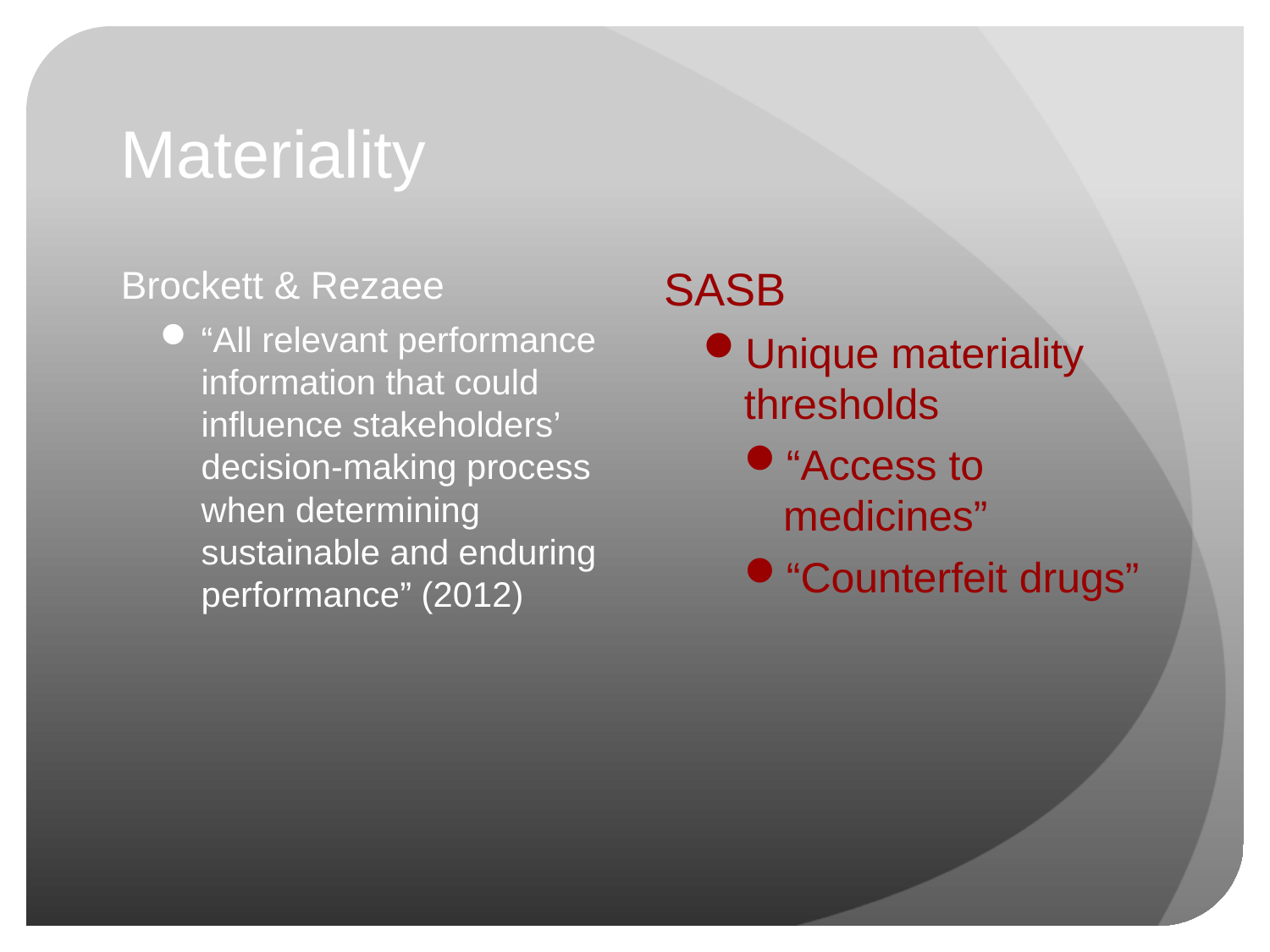

# Materiality
Brockett & Rezaee
“All relevant performance information that could influence stakeholders’ decision-making process when determining sustainable and enduring performance” (2012)
SASB
Unique materiality thresholds
“Access to medicines”
“Counterfeit drugs”